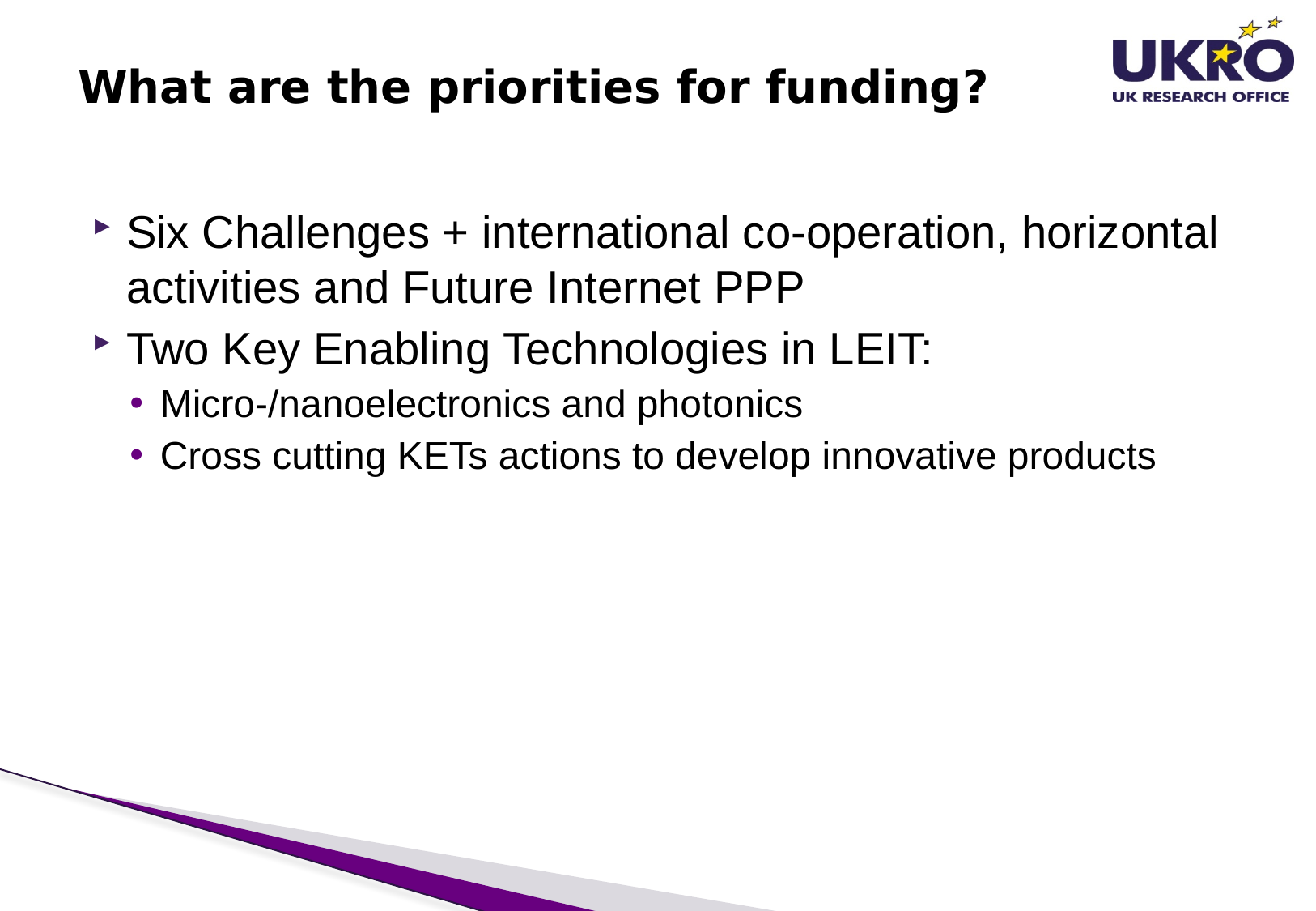

# What are the priorities for funding?
Six Challenges + international co-operation, horizontal activities and Future Internet PPP
Two Key Enabling Technologies in LEIT:
Micro-/nanoelectronics and photonics
Cross cutting KETs actions to develop innovative products